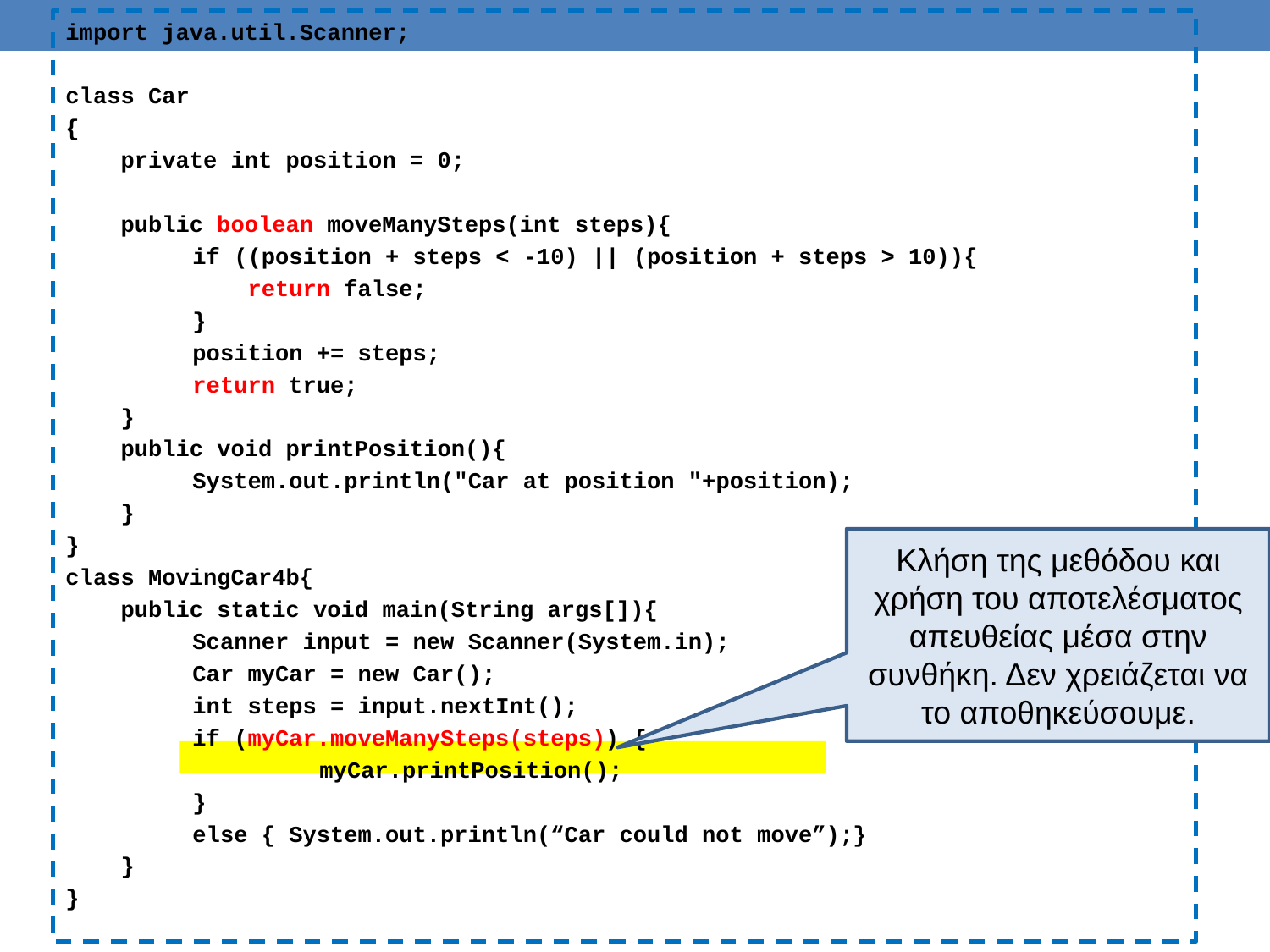

import java.util.Scanner;

class Car
{
    private int position = 0;

    public boolean moveManySteps(int steps){
    	if ((position + steps < -10) || (position + steps > 10)){
	    return false;
	}
	position += steps;
	return true;
    }
    public void printPosition(){
	System.out.println("Car at position "+position);
    }
}
class MovingCar4b{
    public static void main(String args[]){
	Scanner input = new Scanner(System.in);
	Car myCar = new Car();
	int steps = input.nextInt();
	if (myCar.moveManySteps(steps)) {
		myCar.printPosition();
	}
	else { System.out.println(“Car could not move”);}
    }
}
Κλήση της μεθόδου και χρήση του αποτελέσματος απευθείας μέσα στην συνθήκη. Δεν χρειάζεται να το αποθηκεύσουμε.